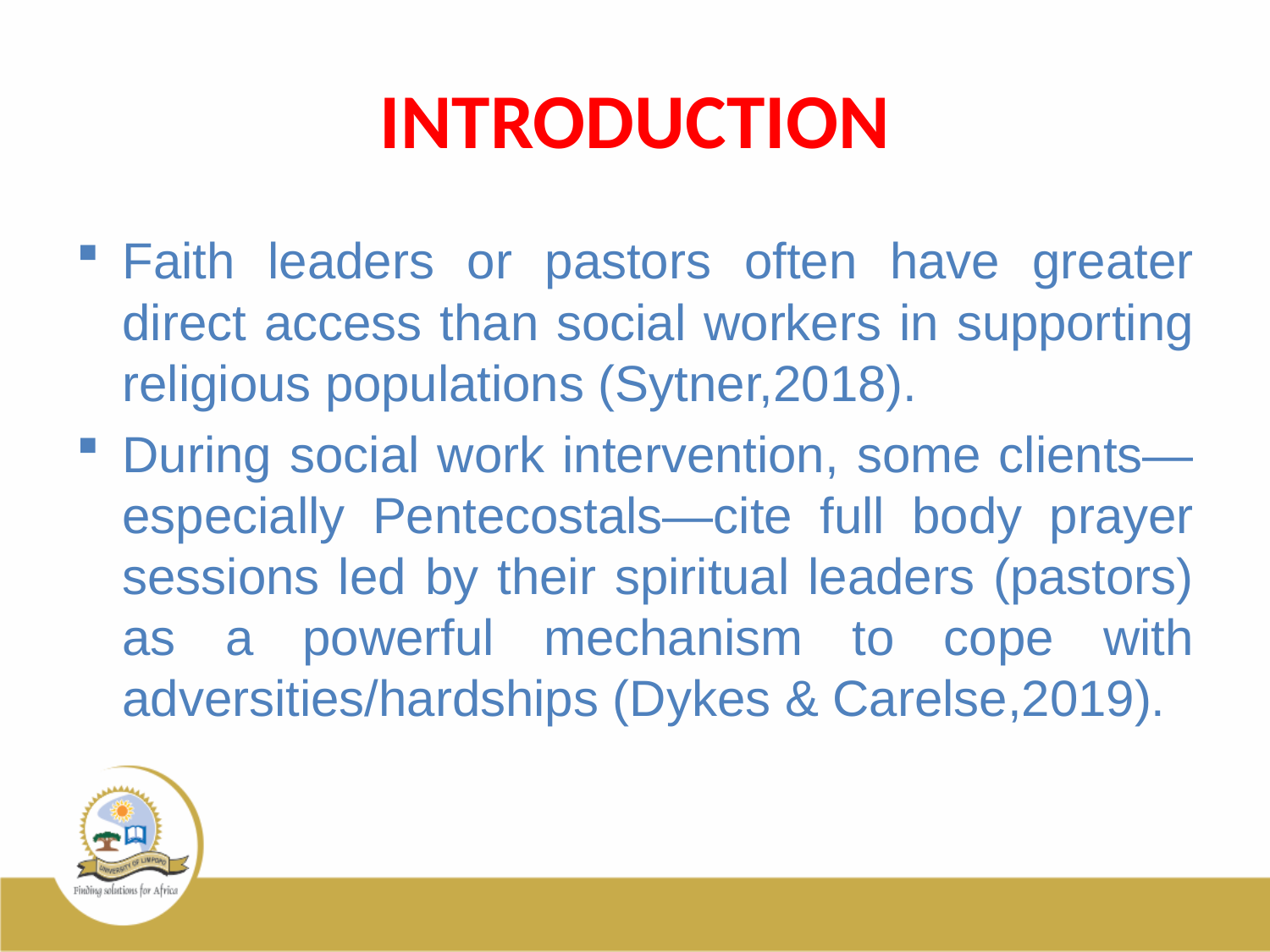

# INTRODUCTION
Faith leaders or pastors often have greater direct access than social workers in supporting religious populations (Sytner,2018).
During social work intervention, some clients—especially Pentecostals—cite full body prayer sessions led by their spiritual leaders (pastors) as a powerful mechanism to cope with adversities/hardships (Dykes & Carelse,2019).